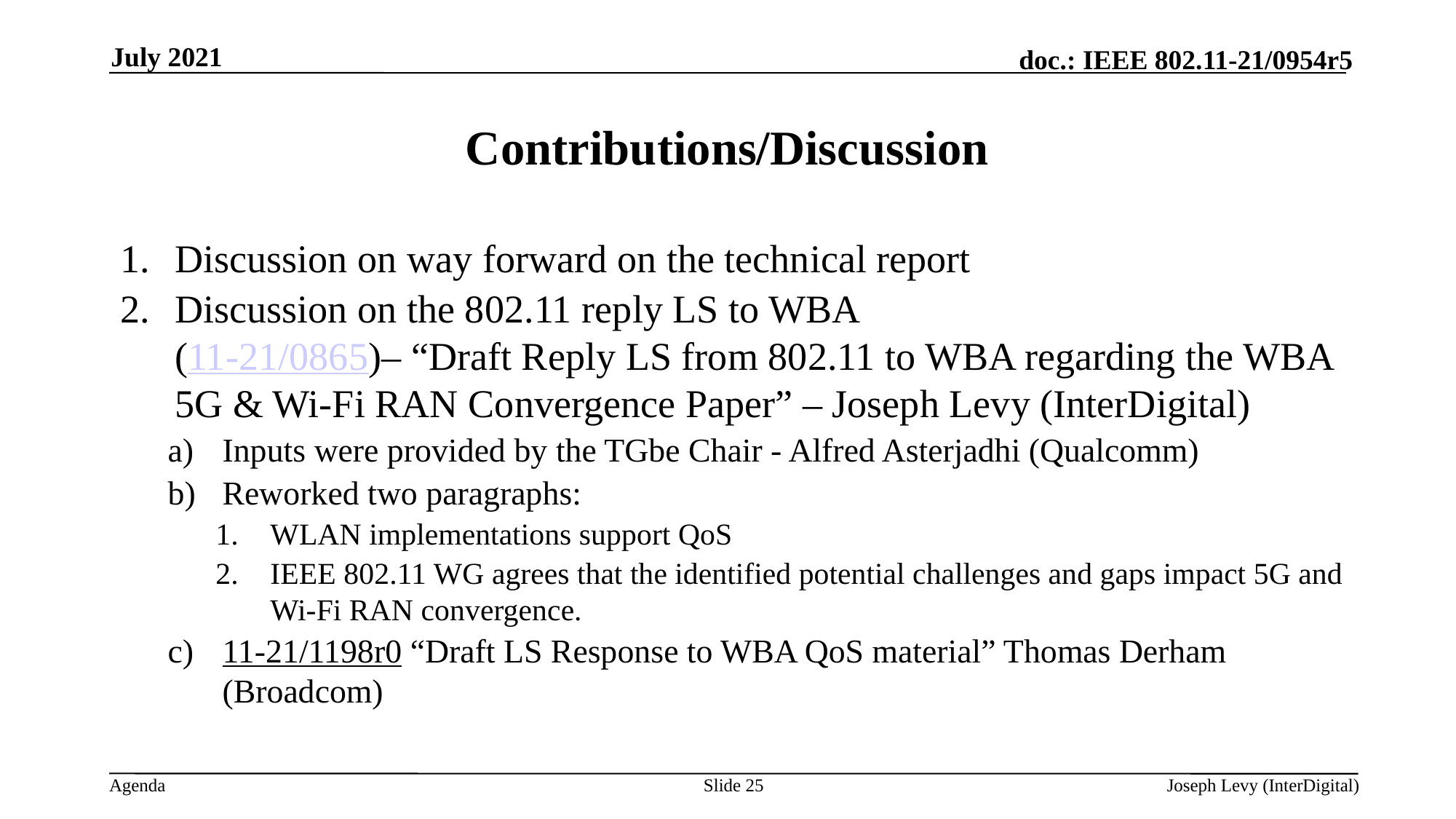

July 2021
# Contributions/Discussion
Discussion on way forward on the technical report
Discussion on the 802.11 reply LS to WBA
(11-21/0865)– “Draft Reply LS from 802.11 to WBA regarding the WBA 5G & Wi-Fi RAN Convergence Paper” – Joseph Levy (InterDigital)
Inputs were provided by the TGbe Chair - Alfred Asterjadhi (Qualcomm)
Reworked two paragraphs:
WLAN implementations support QoS
IEEE 802.11 WG agrees that the identified potential challenges and gaps impact 5G and Wi-Fi RAN convergence.
11-21/1198r0 “Draft LS Response to WBA QoS material” Thomas Derham (Broadcom)

Slide 25
Joseph Levy (InterDigital)